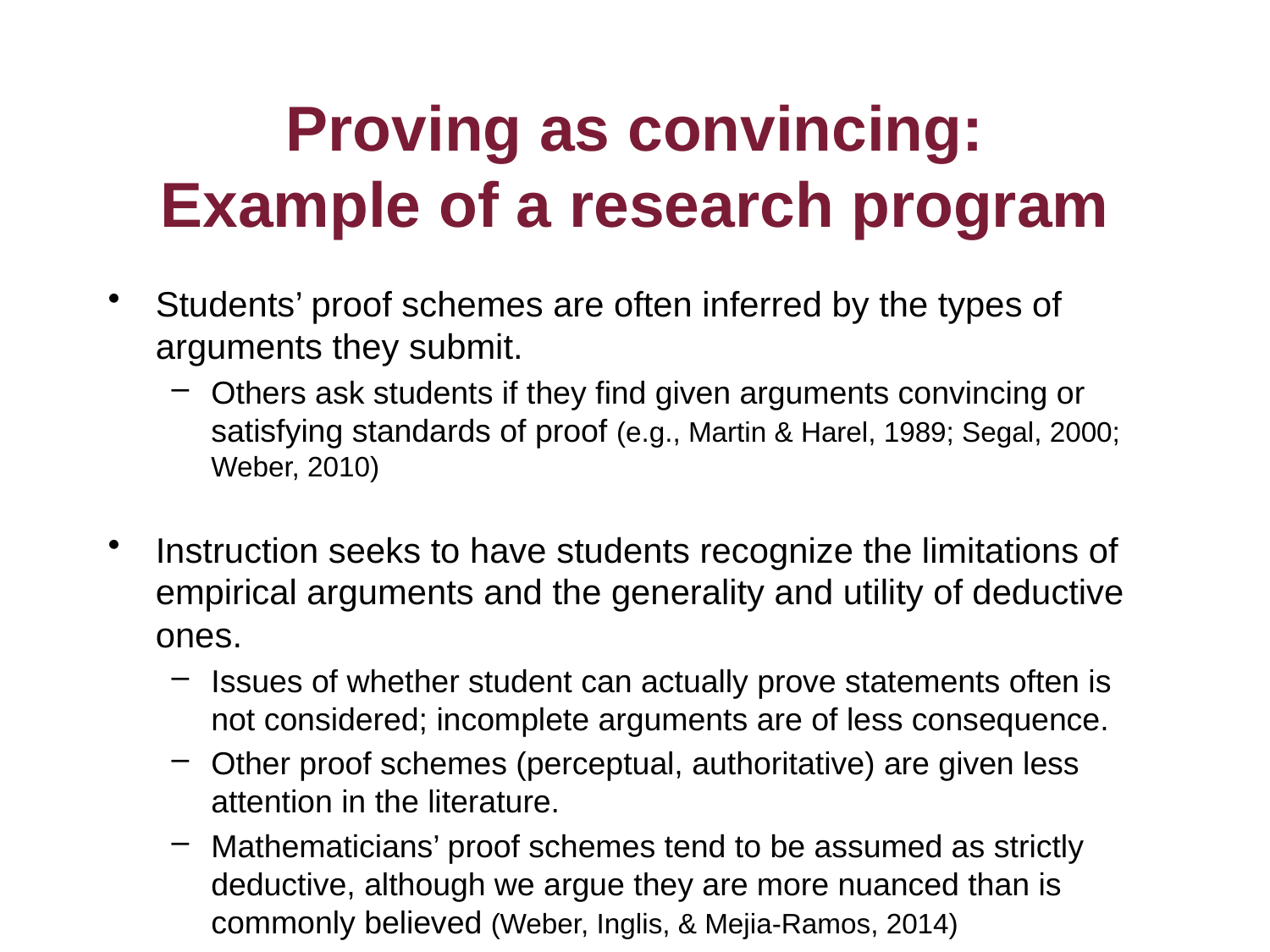

# Proving as convincing: Example of a research program
Students’ proof schemes are often inferred by the types of arguments they submit.
Others ask students if they find given arguments convincing or satisfying standards of proof (e.g., Martin & Harel, 1989; Segal, 2000; Weber, 2010)
Instruction seeks to have students recognize the limitations of empirical arguments and the generality and utility of deductive ones.
Issues of whether student can actually prove statements often is not considered; incomplete arguments are of less consequence.
Other proof schemes (perceptual, authoritative) are given less attention in the literature.
Mathematicians’ proof schemes tend to be assumed as strictly deductive, although we argue they are more nuanced than is commonly believed (Weber, Inglis, & Mejia-Ramos, 2014)